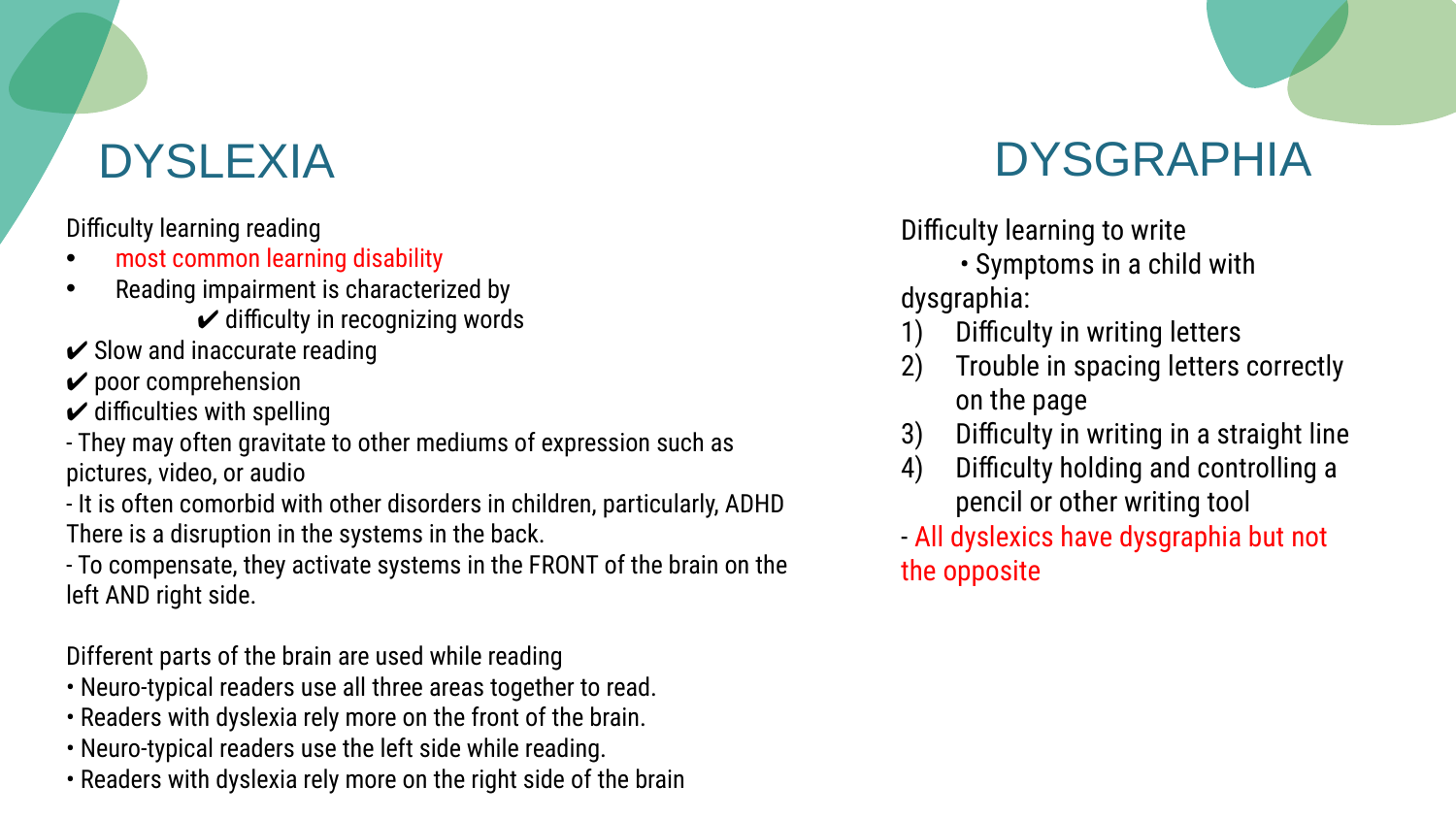

# DYSLEXIA
DYSGRAPHIA
Difficulty learning to write                                     • Symptoms in a child with dysgraphia:
Difficulty in writing letters
Trouble in spacing letters correctly on the page
Difficulty in writing in a straight line
Difficulty holding and controlling a pencil or other writing tool
- All dyslexics have dysgraphia but not the opposite

Difficulty learning reading
most common learning disability
Reading impairment is characterized by
 	✔ difficulty in recognizing words
	✔ Slow and inaccurate reading
	✔ poor comprehension
	✔ difficulties with spelling
- They may often gravitate to other mediums of expression such as pictures, video, or audio
- It is often comorbid with other disorders in children, particularly, ADHD
There is a disruption in the systems in the back.
- To compensate, they activate systems in the FRONT of the brain on the left AND right side.

Different parts of the brain are used while reading
• Neuro-typical readers use all three areas together to read.
• Readers with dyslexia rely more on the front of the brain.
• Neuro-typical readers use the left side while reading.
• Readers with dyslexia rely more on the right side of the brain